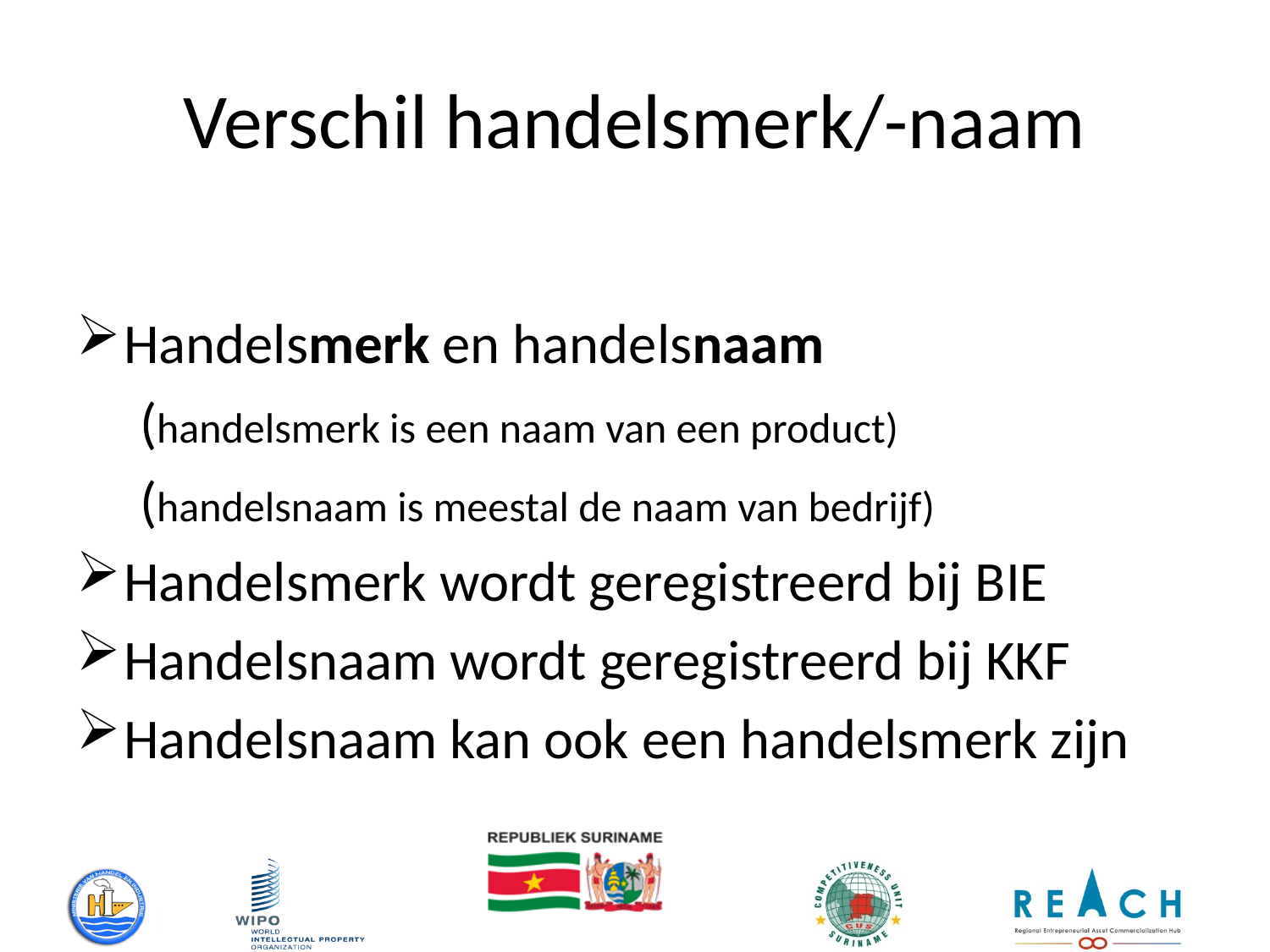

# Verschil handelsmerk/-naam

Handelsmerk en handelsnaam
     (handelsmerk is een naam van een product)
     (handelsnaam is meestal de naam van bedrijf)
Handelsmerk wordt geregistreerd bij BIE
Handelsnaam wordt geregistreerd bij KKF
Handelsnaam kan ook een handelsmerk zijn